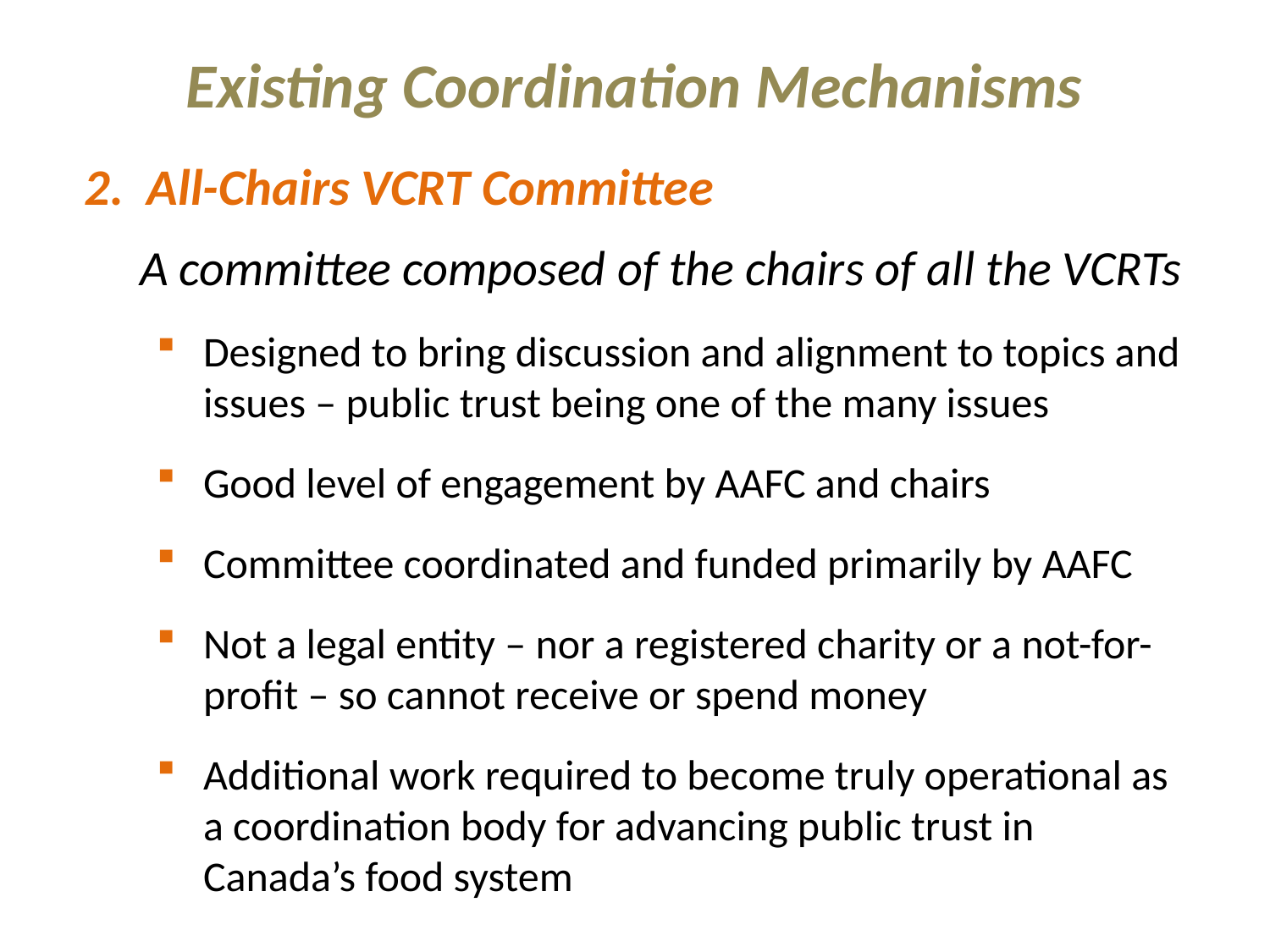

# Existing Coordination Mechanisms
2.  All-Chairs VCRT Committee
A committee composed of the chairs of all the VCRTs
Designed to bring discussion and alignment to topics and issues – public trust being one of the many issues
Good level of engagement by AAFC and chairs
Committee coordinated and funded primarily by AAFC
Not a legal entity – nor a registered charity or a not-for-profit – so cannot receive or spend money
Additional work required to become truly operational as a coordination body for advancing public trust in Canada’s food system